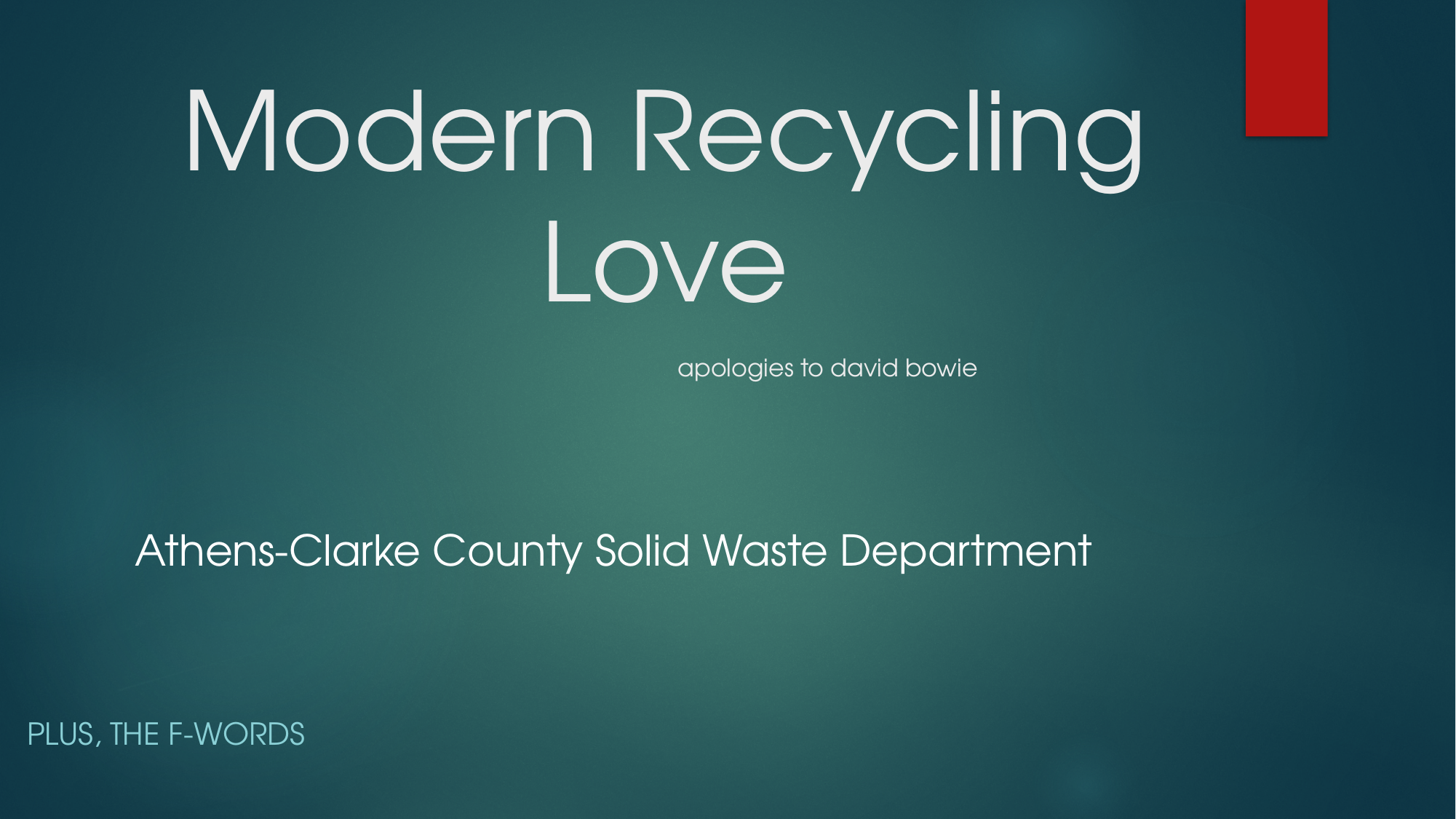

# Modern Recycling Love apologies to david bowie
Athens-Clarke County Solid Waste Department
Plus, the f-words